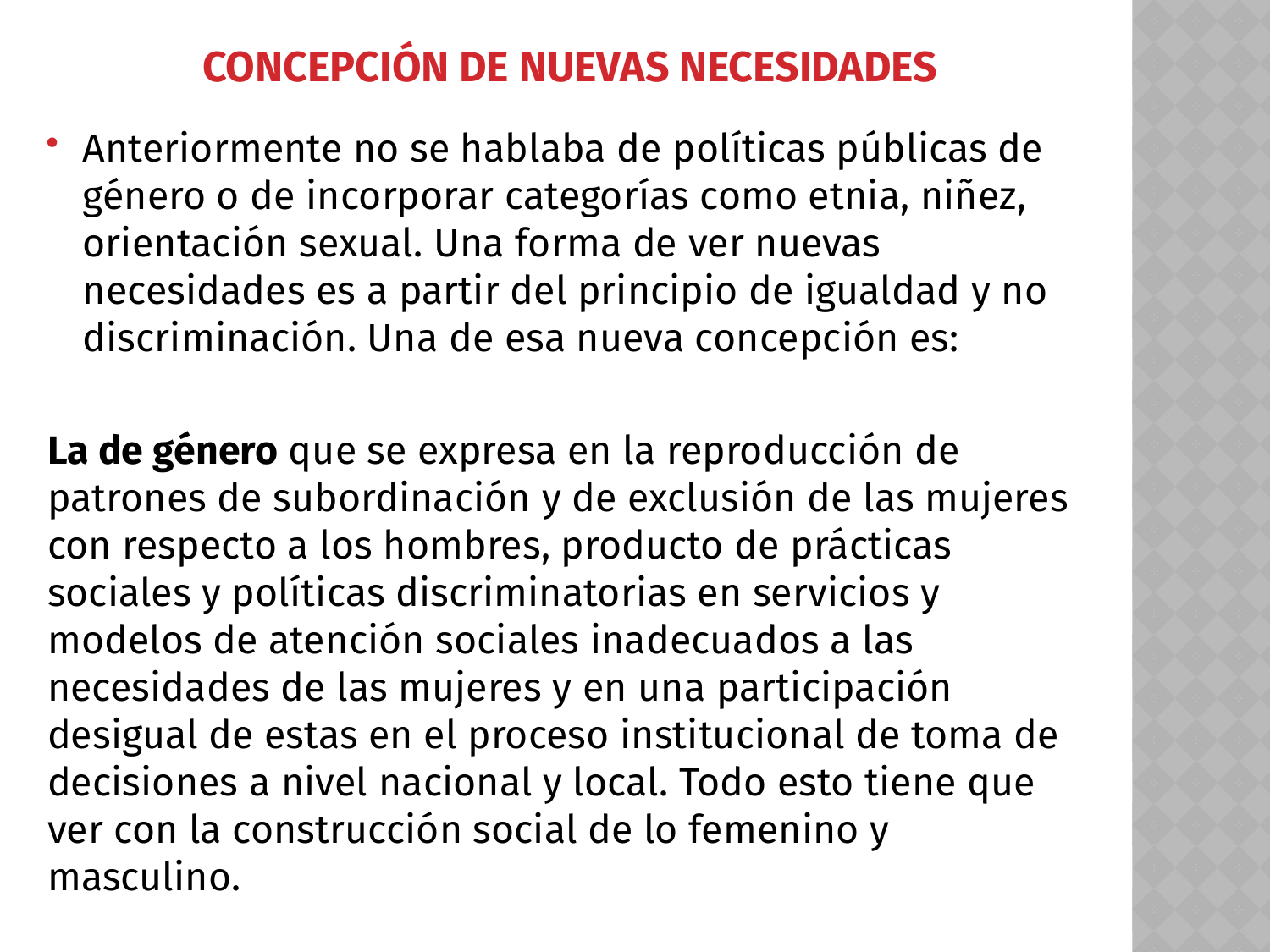

# Concepción de nuevas necesidades
Anteriormente no se hablaba de políticas públicas de género o de incorporar categorías como etnia, niñez, orientación sexual. Una forma de ver nuevas necesidades es a partir del principio de igualdad y no discriminación. Una de esa nueva concepción es:

La de género que se expresa en la reproducción de patrones de subordinación y de exclusión de las mujeres con respecto a los hombres, producto de prácticas sociales y políticas discriminatorias en servicios y modelos de atención sociales inadecuados a las necesidades de las mujeres y en una participación desigual de estas en el proceso institucional de toma de decisiones a nivel nacional y local. Todo esto tiene que ver con la construcción social de lo femenino y masculino.